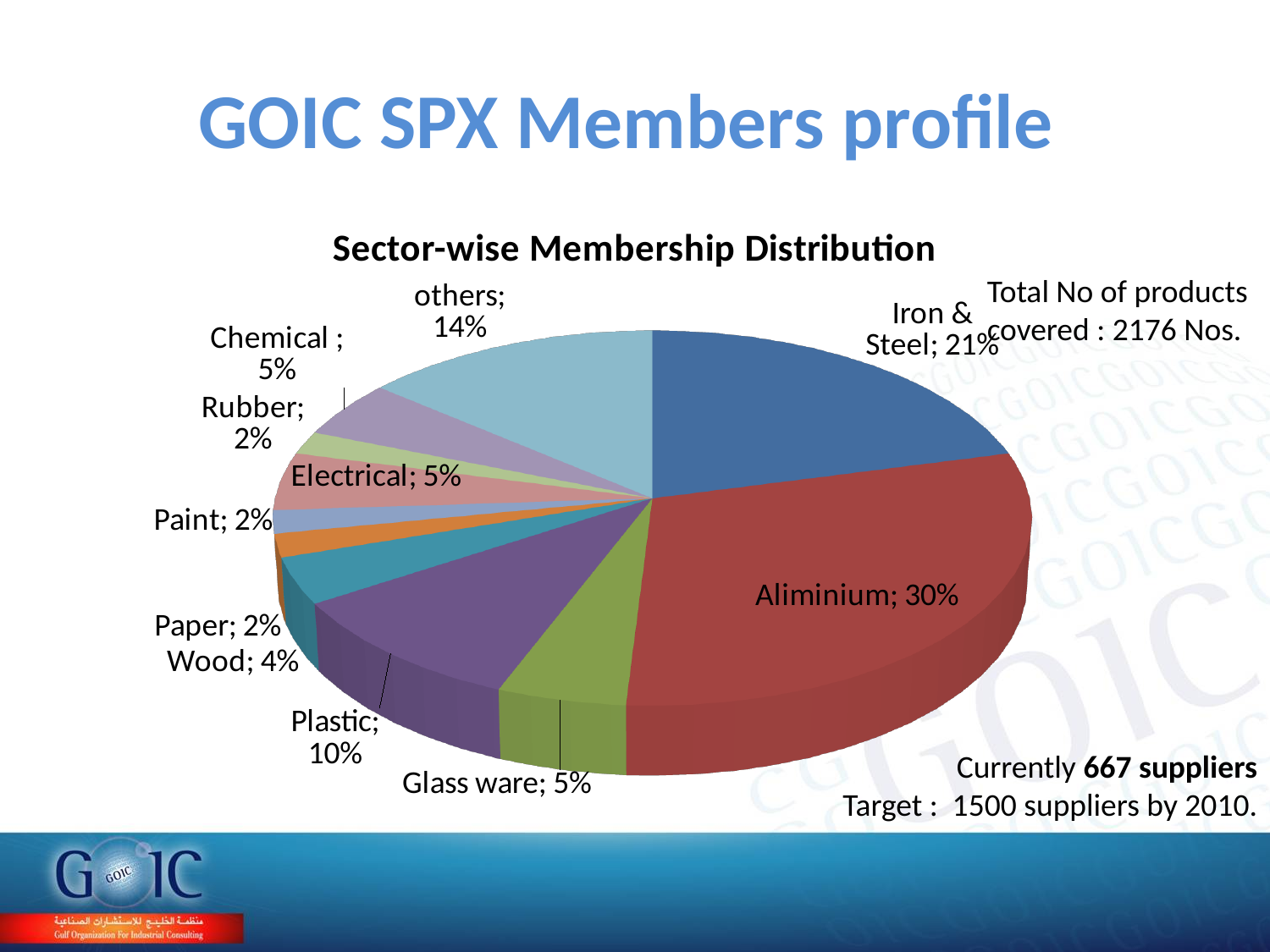

# GOIC SPX Members profile

[unsupported chart]

Total No of products
covered : 2176 Nos.
Currently 667 suppliers
Target :  1500 suppliers by 2010.